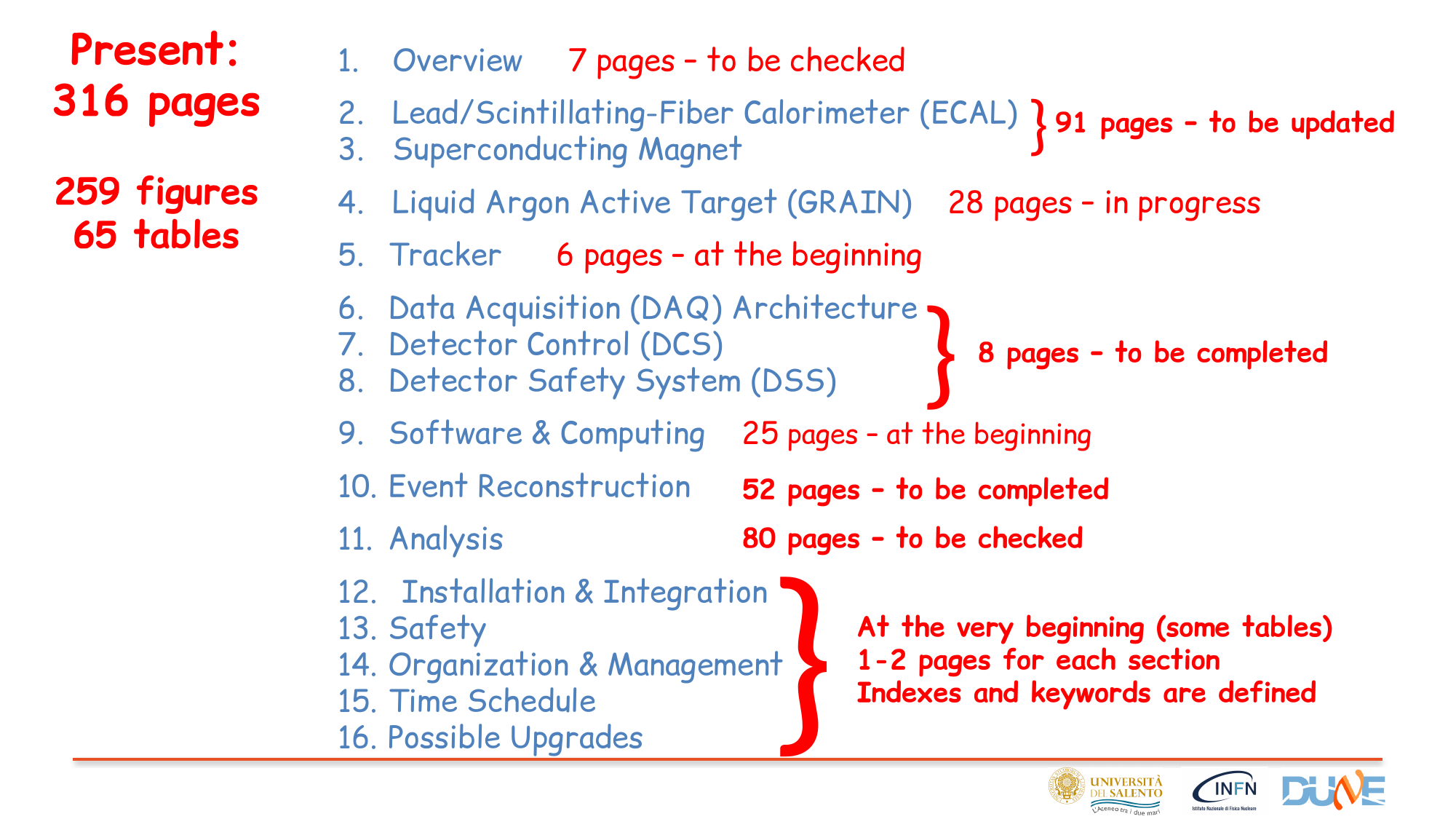

Present:
316 pages

259 figures
65 tables
Overview     7 pages – to be checked

Lead/Scintillating-Fiber Calorimeter (ECAL)
Superconducting Magnet

Liquid Argon Active Target (GRAIN)	 28 pages – in progress

 Tracker      6 pages – at the beginning

 Data Acquisition (DAQ) Architecture
 Detector Control (DCS)
 Detector Safety System (DSS)

 Software & Computing    25 pages – at the beginning

 Event Reconstruction

 Analysis

 Installation & Integration
 Safety
 Organization & Management
 Time Schedule
 Possible Upgrades
}
91 pages – to be updated
}
8 pages – to be completed
52 pages – to be completed

80 pages – to be checked
}
At the very beginning (some tables)
1-2 pages for each section
Indexes and keywords are defined